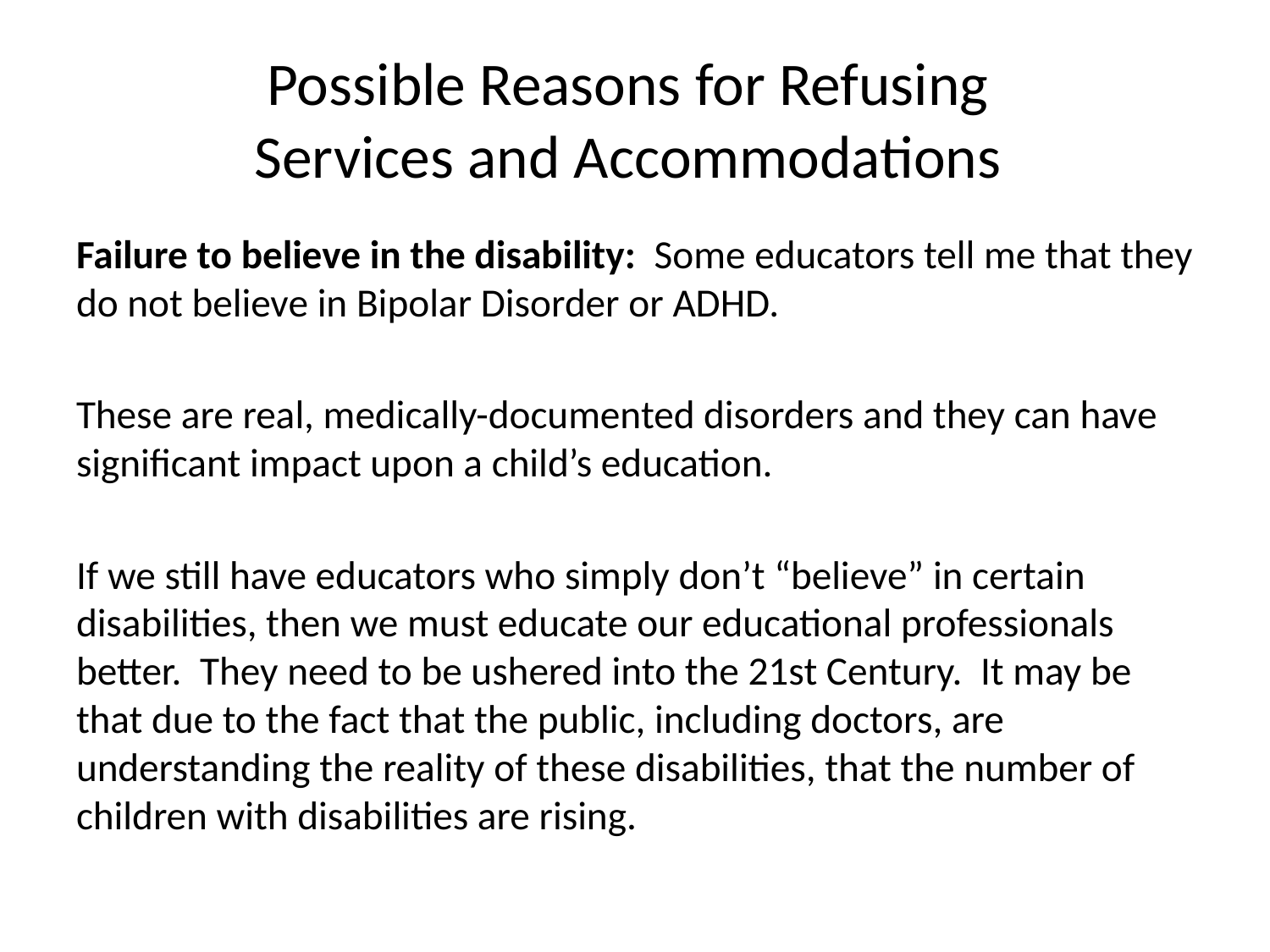

# Possible Reasons for Refusing Services and Accommodations
Failure to believe in the disability:  Some educators tell me that they do not believe in Bipolar Disorder or ADHD.

These are real, medically-documented disorders and they can have significant impact upon a child’s education.

If we still have educators who simply don’t “believe” in certain disabilities, then we must educate our educational professionals better.  They need to be ushered into the 21st Century.  It may be that due to the fact that the public, including doctors, are understanding the reality of these disabilities, that the number of children with disabilities are rising.